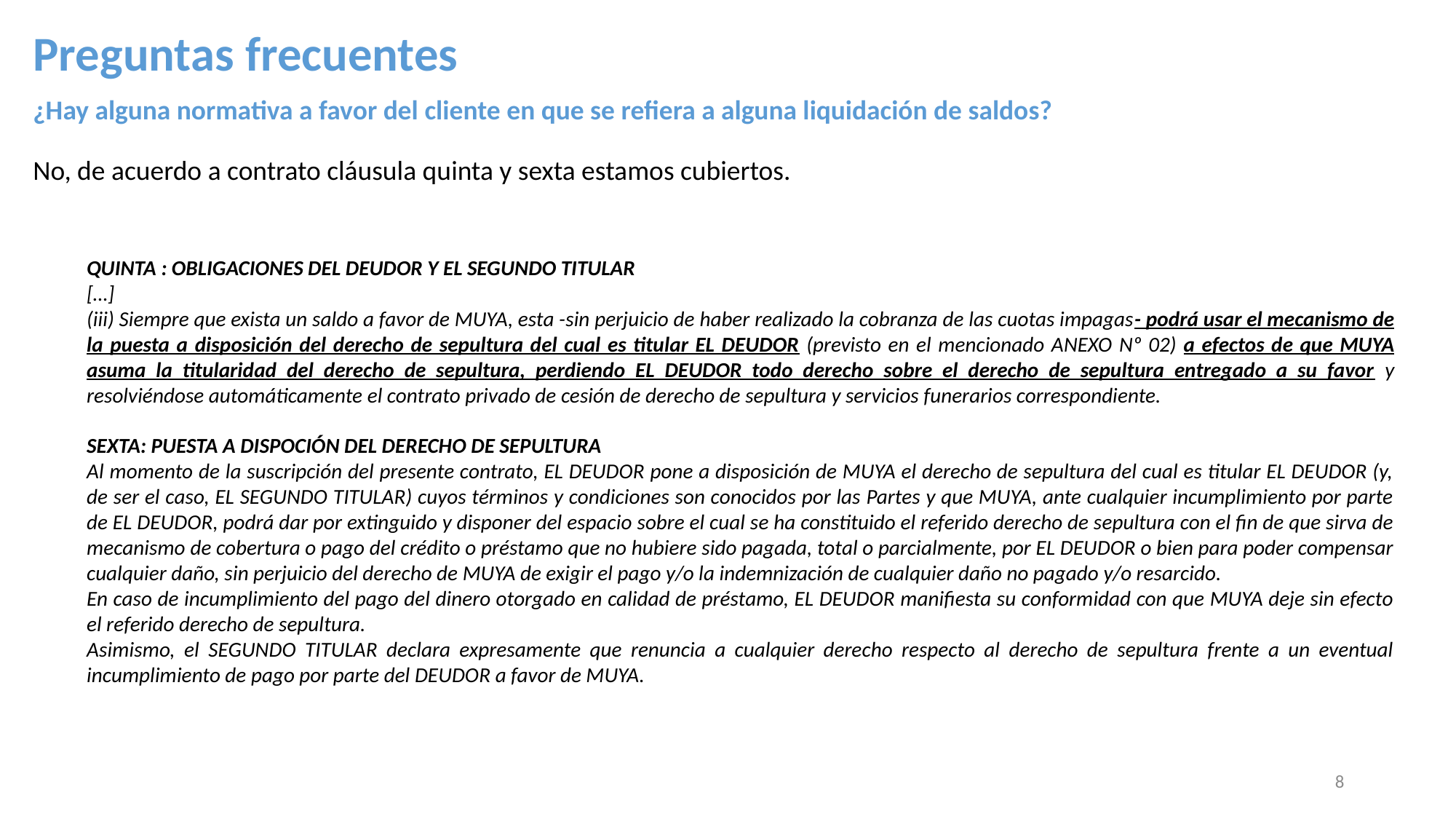

Preguntas frecuentes
¿Hay alguna normativa a favor del cliente en que se refiera a alguna liquidación de saldos?
No, de acuerdo a contrato cláusula quinta y sexta estamos cubiertos.
QUINTA : OBLIGACIONES DEL DEUDOR Y EL SEGUNDO TITULAR
[…]
(iii) Siempre que exista un saldo a favor de MUYA, esta -sin perjuicio de haber realizado la cobranza de las cuotas impagas- podrá usar el mecanismo de la puesta a disposición del derecho de sepultura del cual es titular EL DEUDOR (previsto en el mencionado ANEXO Nº 02) a efectos de que MUYA asuma la titularidad del derecho de sepultura, perdiendo EL DEUDOR todo derecho sobre el derecho de sepultura entregado a su favor y resolviéndose automáticamente el contrato privado de cesión de derecho de sepultura y servicios funerarios correspondiente.

SEXTA: PUESTA A DISPOCIÓN DEL DERECHO DE SEPULTURA
Al momento de la suscripción del presente contrato, EL DEUDOR pone a disposición de MUYA el derecho de sepultura del cual es titular EL DEUDOR (y, de ser el caso, EL SEGUNDO TITULAR) cuyos términos y condiciones son conocidos por las Partes y que MUYA, ante cualquier incumplimiento por parte de EL DEUDOR, podrá dar por extinguido y disponer del espacio sobre el cual se ha constituido el referido derecho de sepultura con el fin de que sirva de mecanismo de cobertura o pago del crédito o préstamo que no hubiere sido pagada, total o parcialmente, por EL DEUDOR o bien para poder compensar cualquier daño, sin perjuicio del derecho de MUYA de exigir el pago y/o la indemnización de cualquier daño no pagado y/o resarcido.
En caso de incumplimiento del pago del dinero otorgado en calidad de préstamo, EL DEUDOR manifiesta su conformidad con que MUYA deje sin efecto el referido derecho de sepultura.
Asimismo, el SEGUNDO TITULAR declara expresamente que renuncia a cualquier derecho respecto al derecho de sepultura frente a un eventual incumplimiento de pago por parte del DEUDOR a favor de MUYA.
8